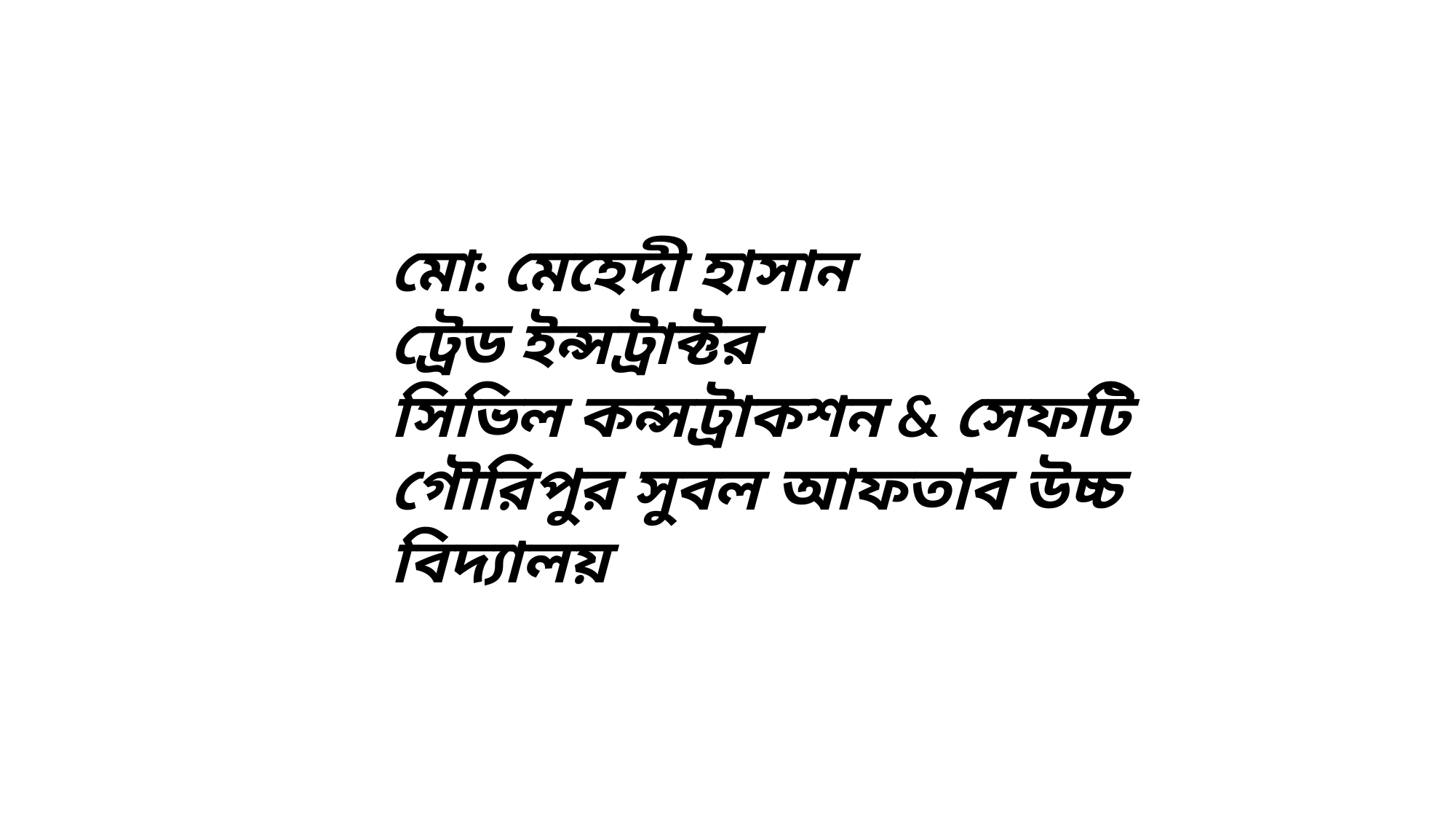

মো: মেহেদী হাসান
ট্রেড ইন্সট্রাক্টর
সিভিল কন্সট্রাকশন & সেফটি
গৌরিপুর সুবল আফতাব উচ্চ বিদ্যালয়